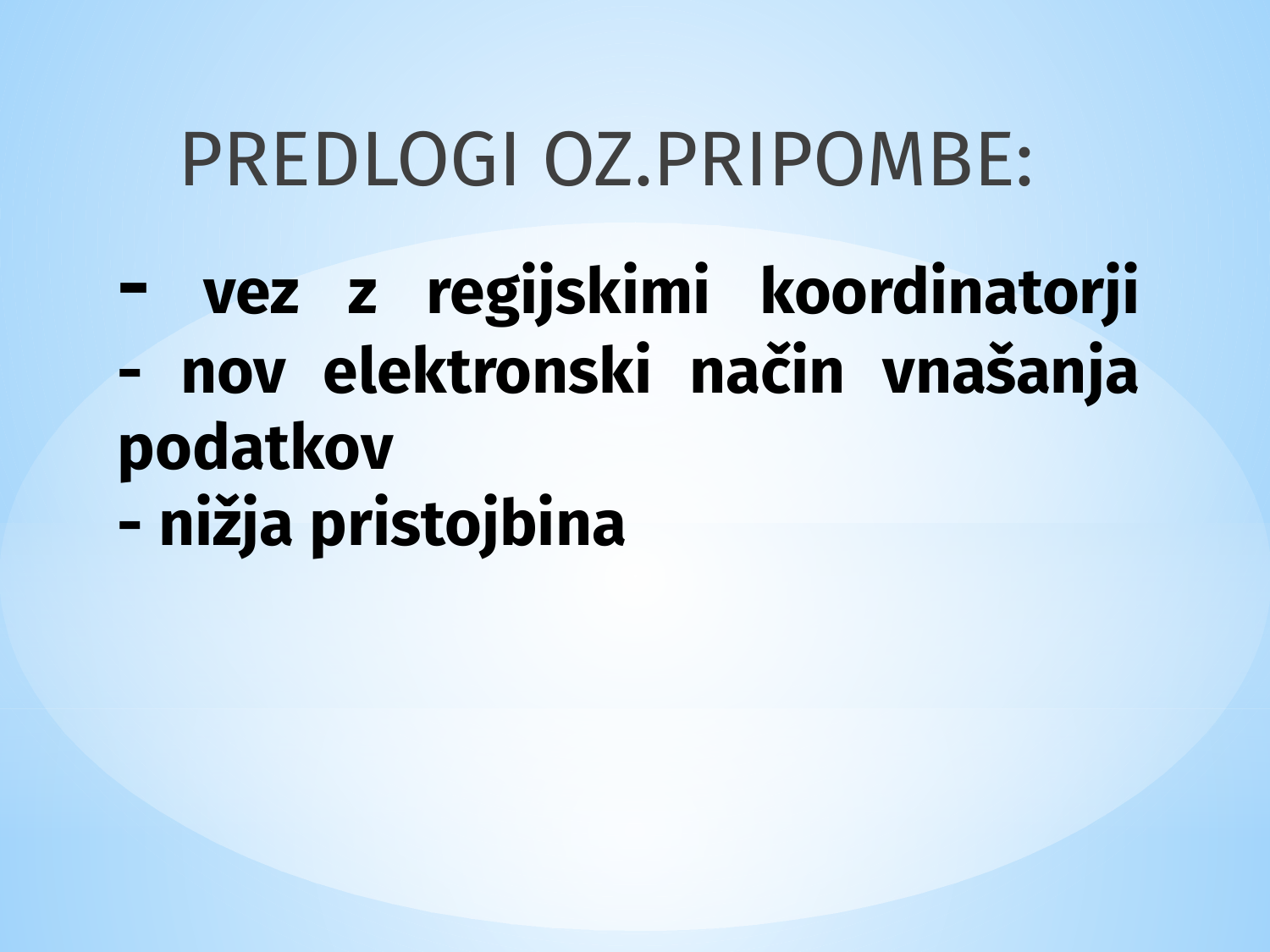

PREDLOGI OZ.PRIPOMBE:
# - vez z regijskimi koordinatorji - nov elektronski način vnašanja podatkov - nižja pristojbina